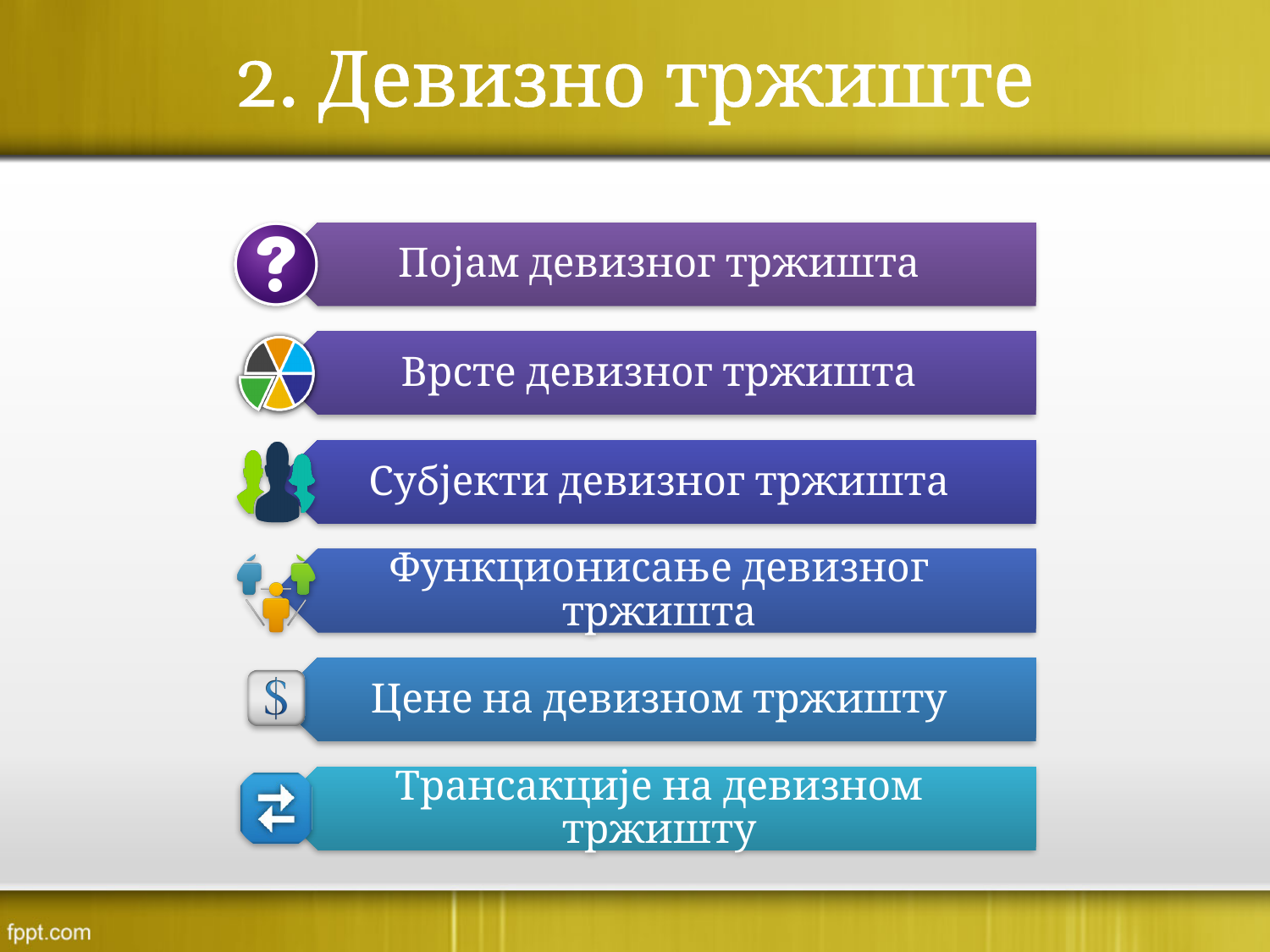

# 2. Девизно тржиште
Појам девизног тржишта
Врсте девизног тржишта
Субјекти девизног тржишта
Функционисање девизног тржишта
Цене на девизном тржишту
Трансакције на девизном тржишту